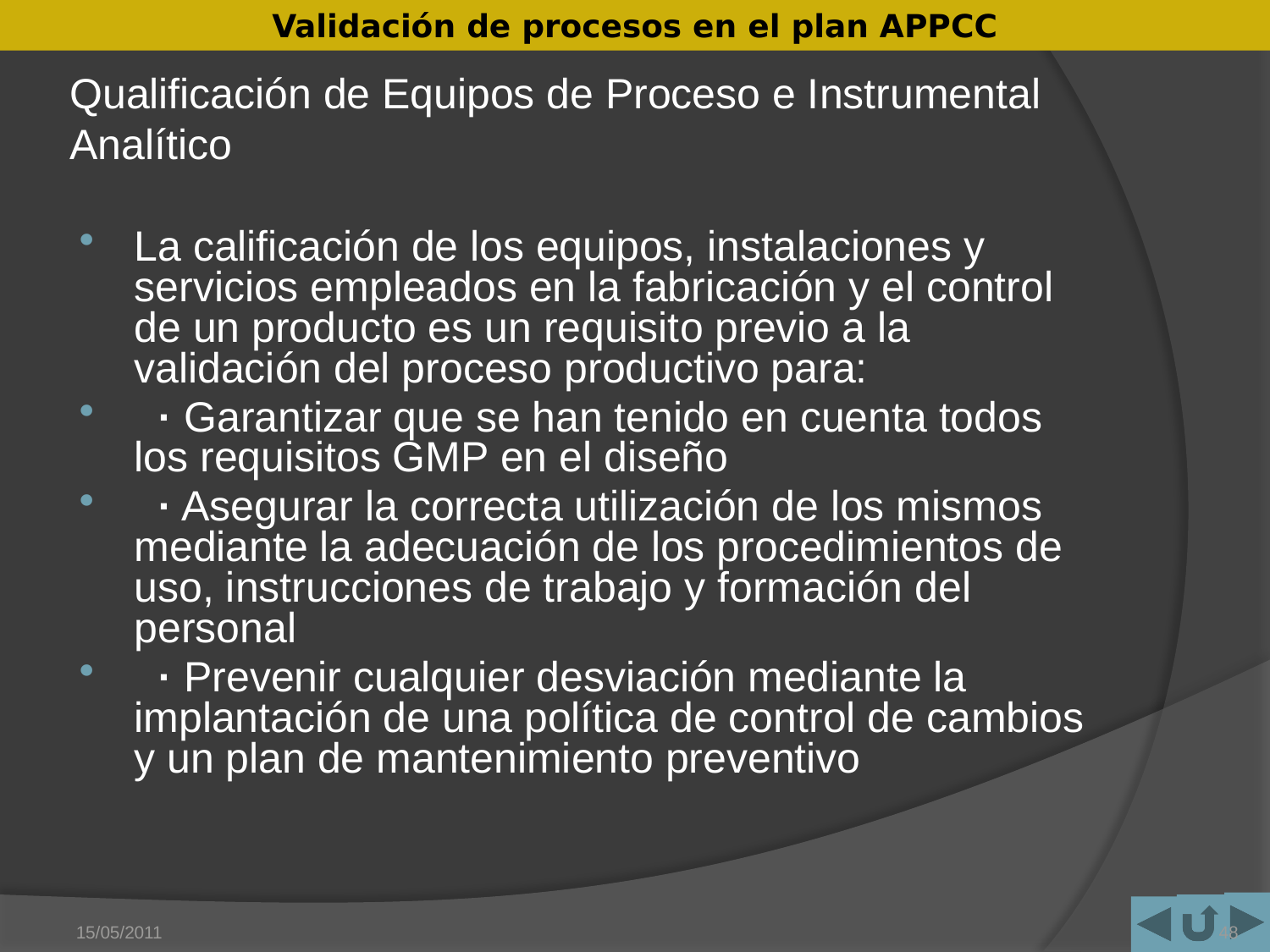

# Qualificación de Equipos de Proceso e Instrumental Analítico
La calificación de los equipos, instalaciones y servicios empleados en la fabricación y el control de un producto es un requisito previo a la validación del proceso productivo para:
  · Garantizar que se han tenido en cuenta todos los requisitos GMP en el diseño
  · Asegurar la correcta utilización de los mismos mediante la adecuación de los procedimientos de uso, instrucciones de trabajo y formación del personal
  · Prevenir cualquier desviación mediante la implantación de una política de control de cambios y un plan de mantenimiento preventivo
15/05/2011
48